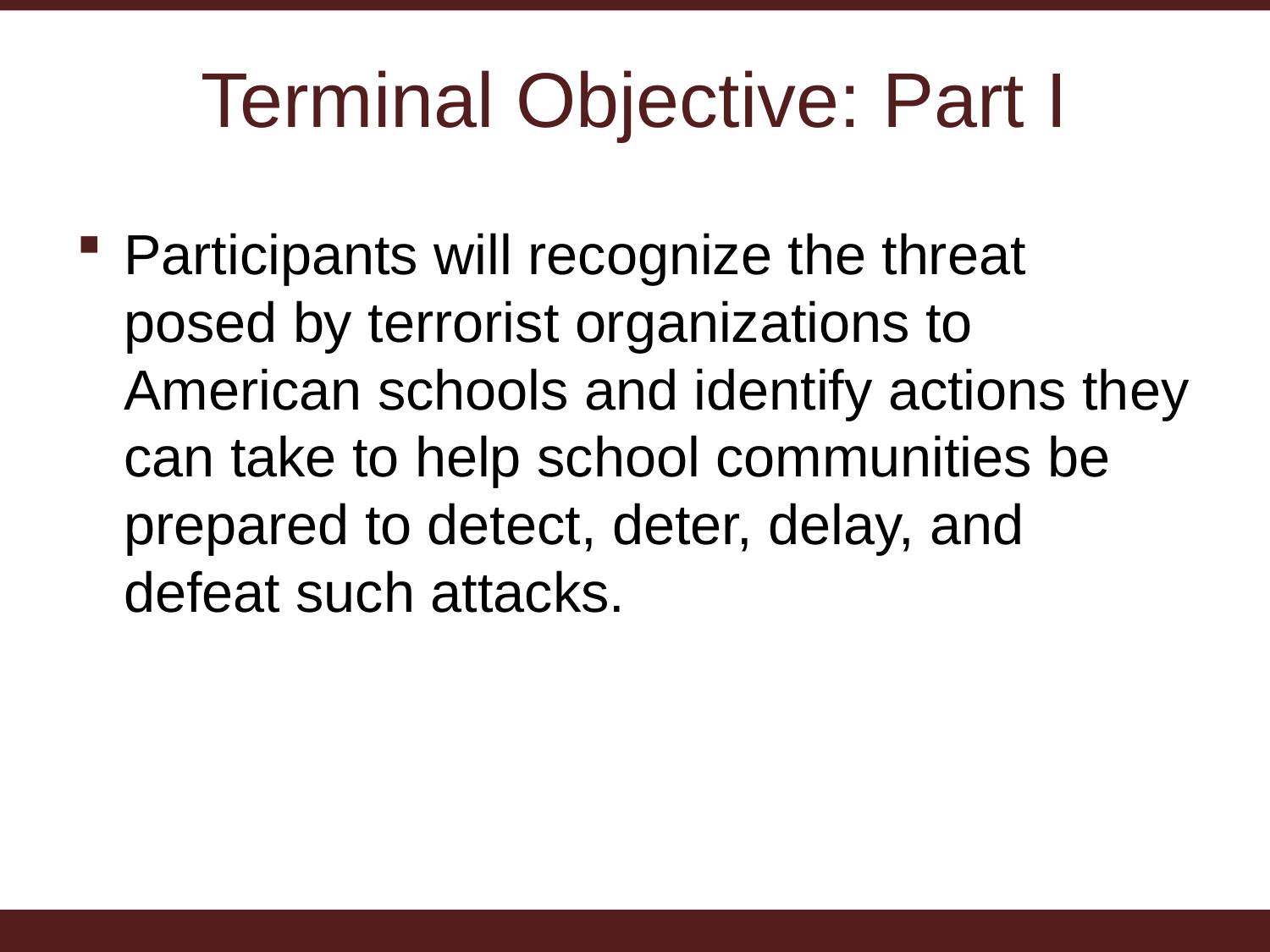

# Terminal Objective: Part I
Participants will recognize the threat posed by terrorist organizations to American schools and identify actions they can take to help school communities be prepared to detect, deter, delay, and defeat such attacks.